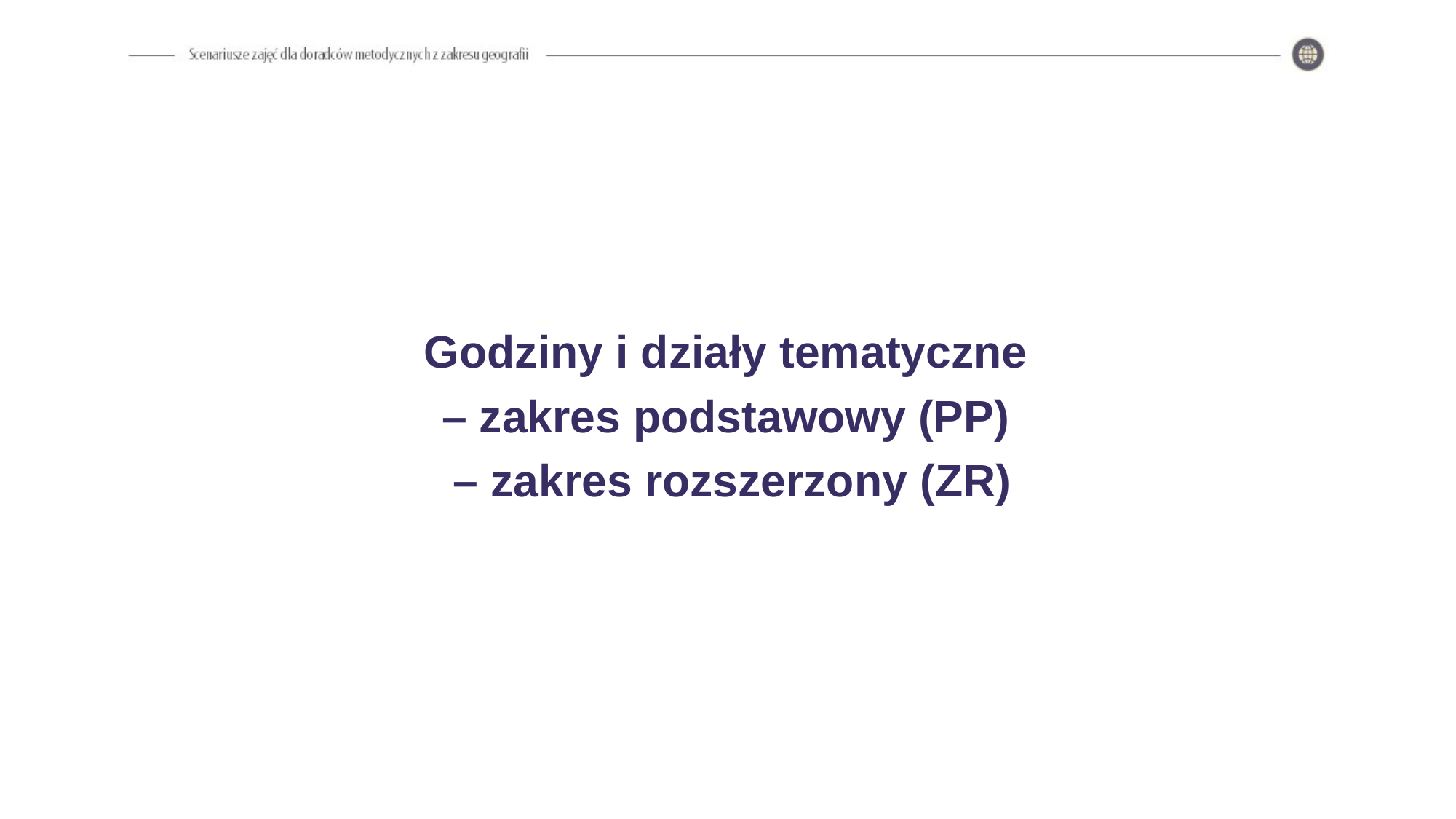

#

Godziny i działy tematyczne
– zakres podstawowy (PP)
– zakres rozszerzony (ZR)